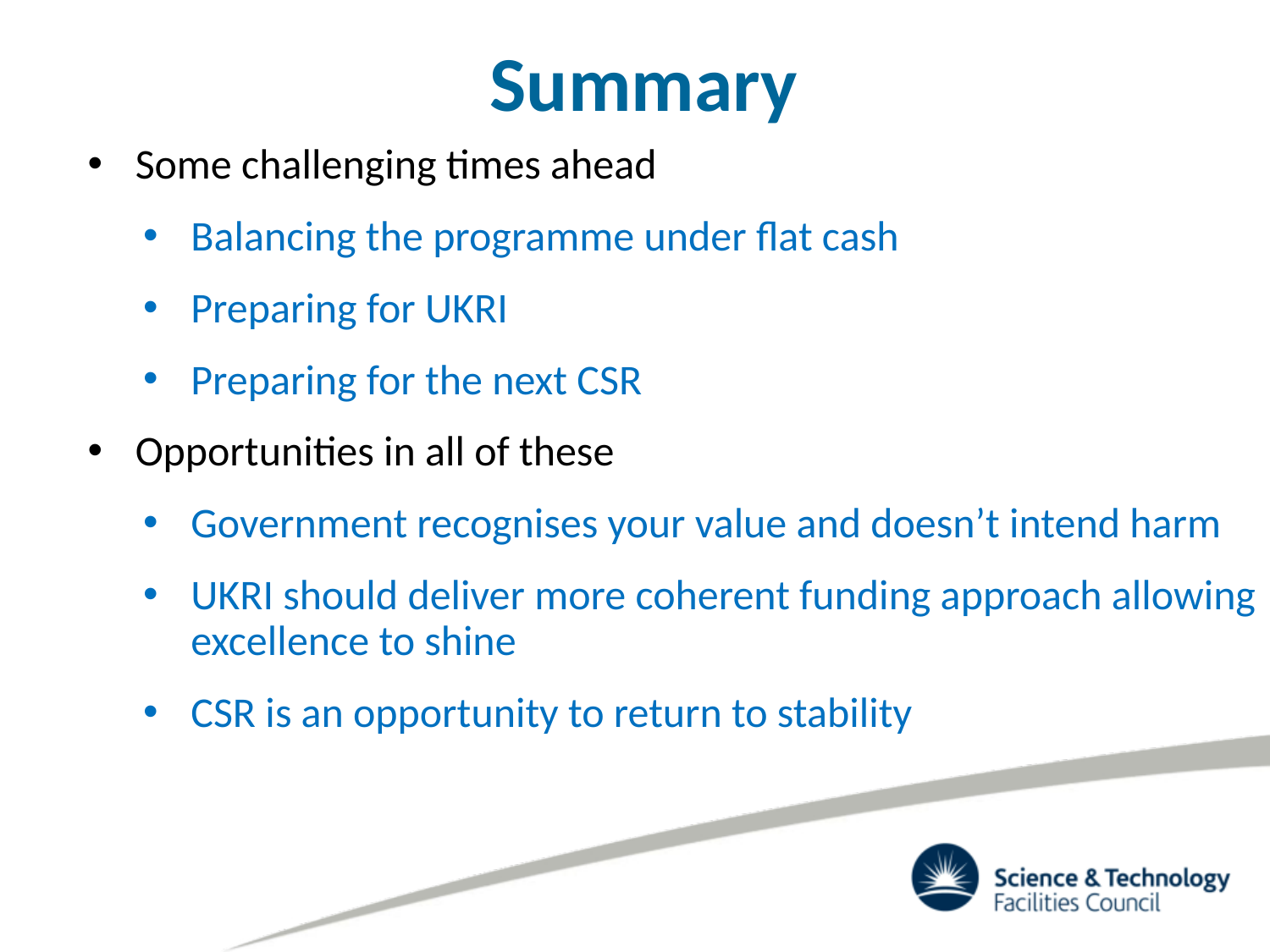

# Summary
Some challenging times ahead
Balancing the programme under flat cash
Preparing for UKRI
Preparing for the next CSR
Opportunities in all of these
Government recognises your value and doesn’t intend harm
UKRI should deliver more coherent funding approach allowing excellence to shine
CSR is an opportunity to return to stability